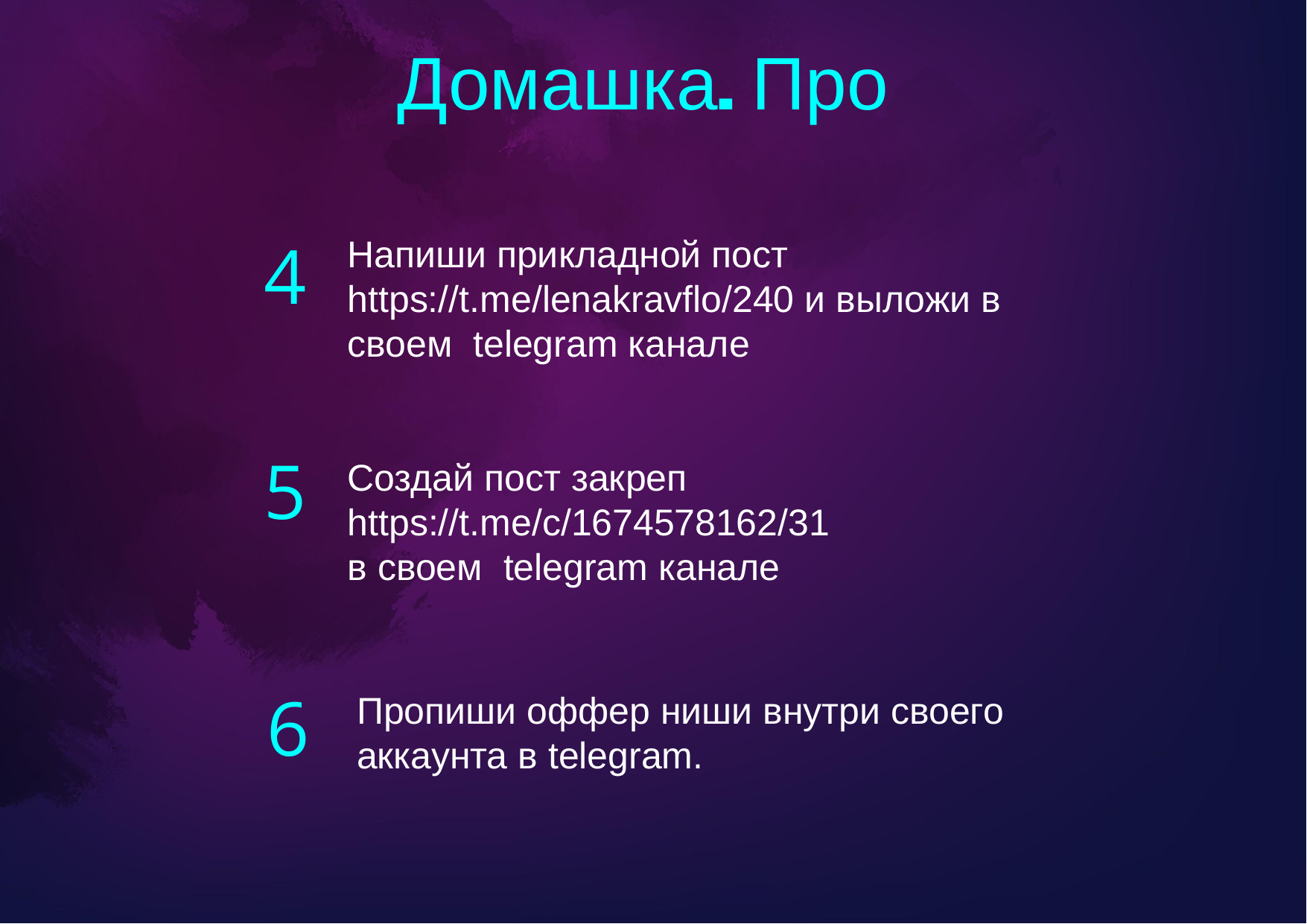

Домашка. Про
4

5
Напиши прикладной пост https://t.me/lenakravflo/240 и выложи в своем  telegram канале
Создай пост закреп https://t.me/c/1674578162/31
в своем  telegram канале
6
Пропиши оффер ниши внутри своего аккаунта в telegram.